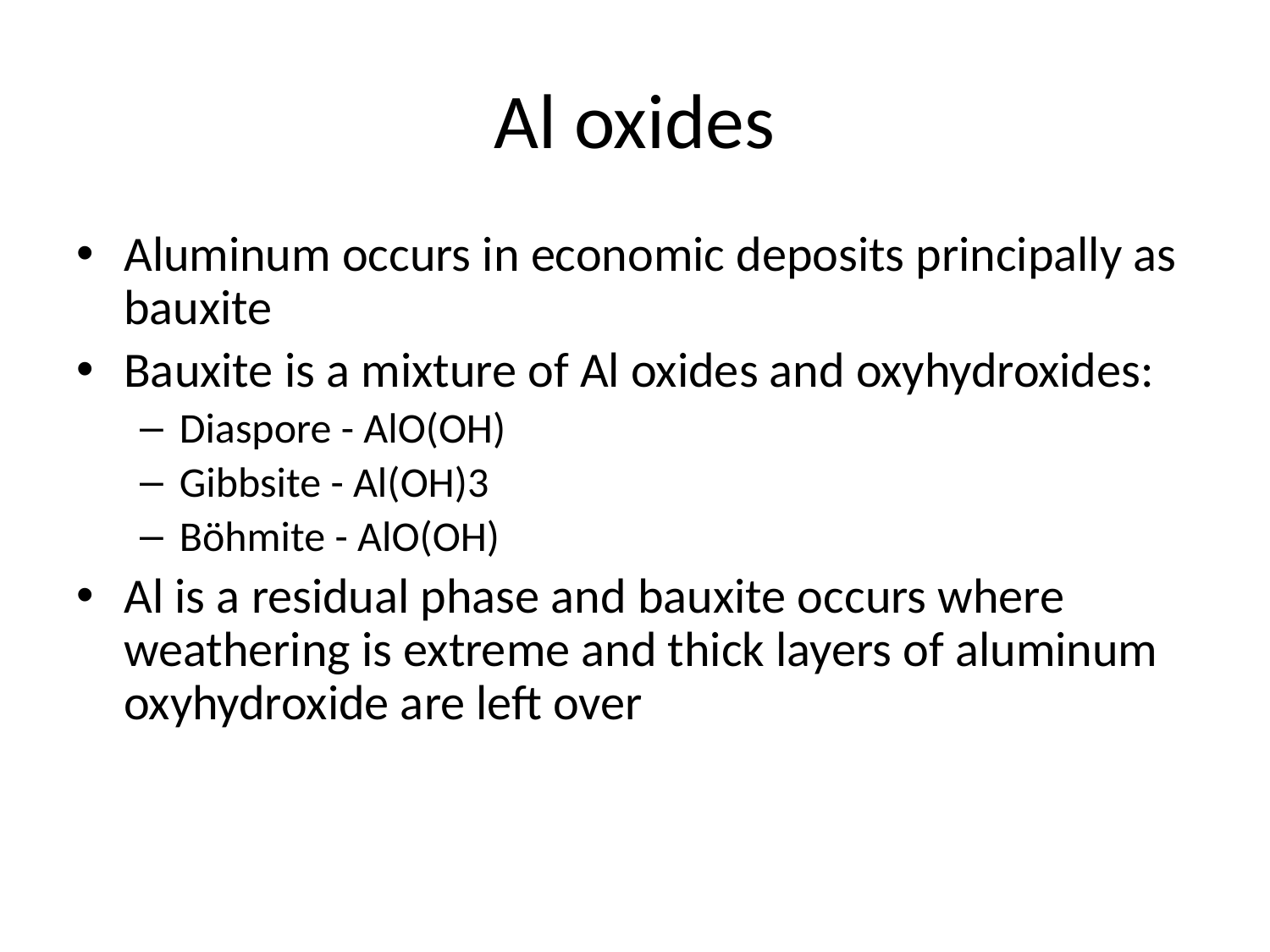

# Al oxides
Aluminum occurs in economic deposits principally as bauxite
Bauxite is a mixture of Al oxides and oxyhydroxides:
Diaspore - AlO(OH)
Gibbsite - Al(OH)3
Böhmite - AlO(OH)
Al is a residual phase and bauxite occurs where weathering is extreme and thick layers of aluminum oxyhydroxide are left over